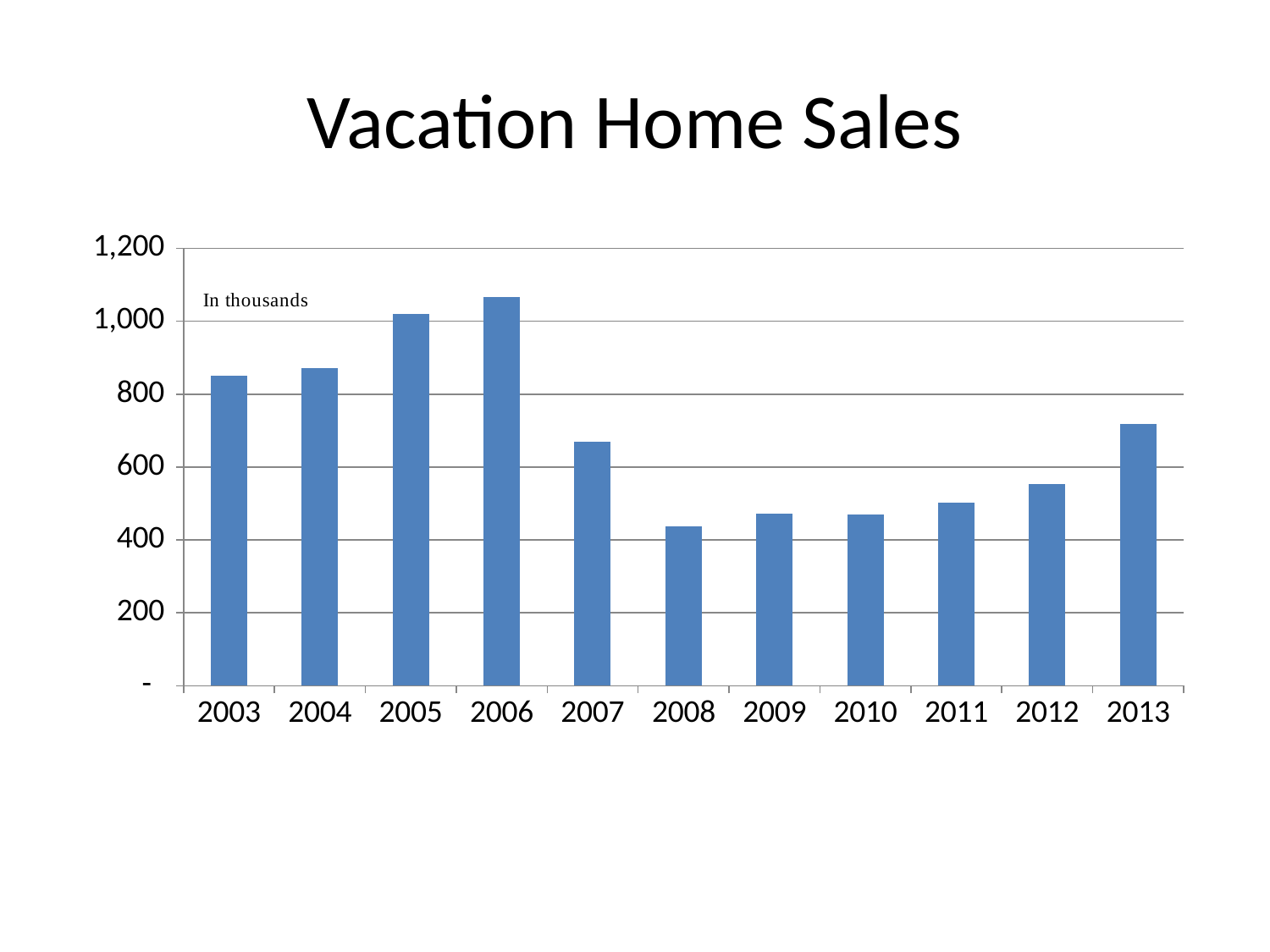

# Vacation Home Sales

### Chart

| Category | vacation |
|---|---|
| 2003 | 849.61338 |
| 2004 | 872.2404371584698 |
| 2005 | 1019.477185501066 |
| 2006 | 1067.004048582999 |
| 2007 | 670.0031999999999 |
| 2008 | 436.43309999999997 |
| 2009 | 471.4 |
| 2010 | 469.24800000000005 |
| 2011 | 502.15 |
| 2012 | 553.08 |
| 2013 | 717.0 |